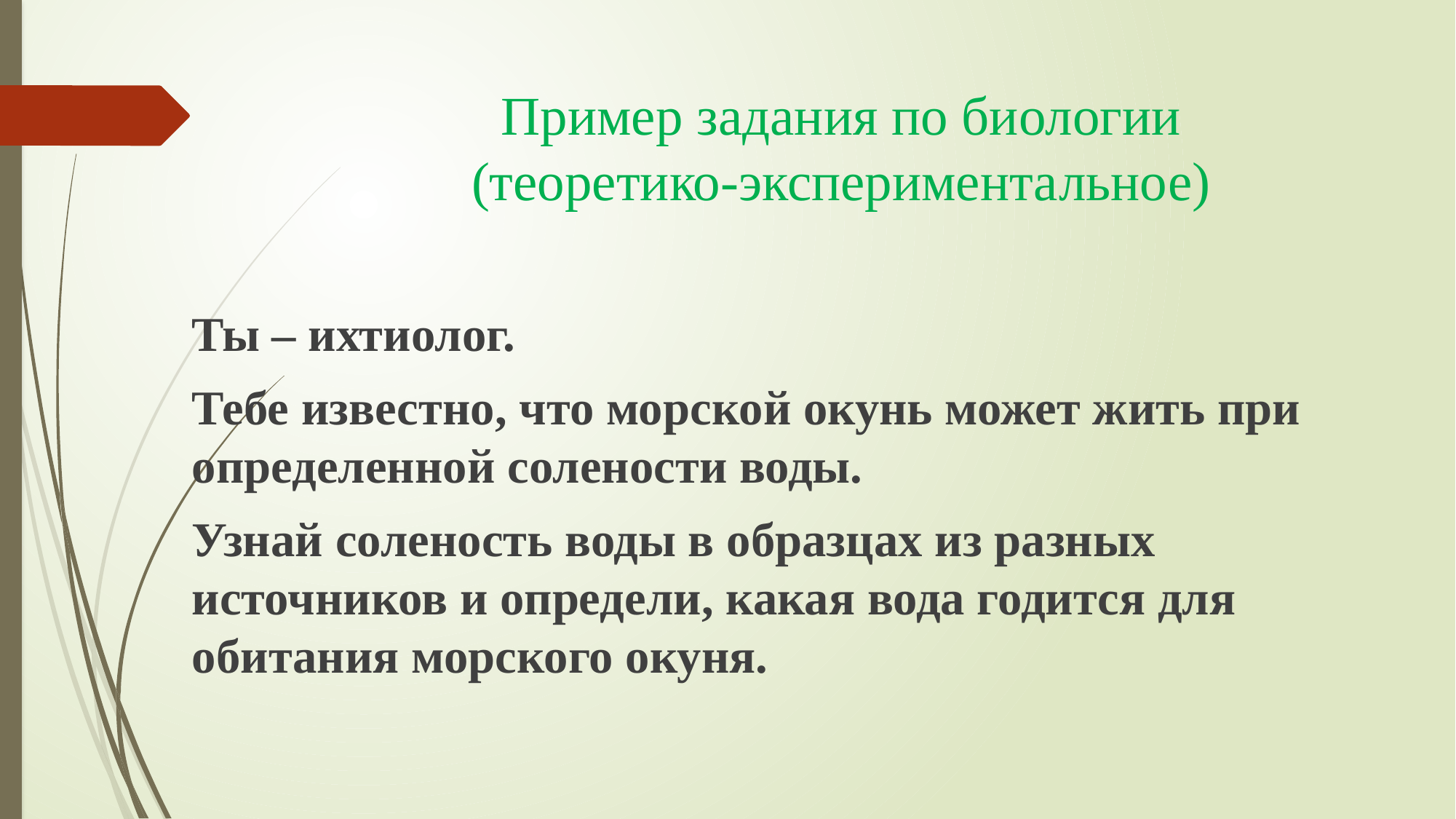

# Пример задания по биологии (теоретико-экспериментальное)
Ты – ихтиолог.
Тебе известно, что морской окунь может жить при определенной солености воды.
Узнай соленость воды в образцах из разных источников и определи, какая вода годится для обитания морского окуня.